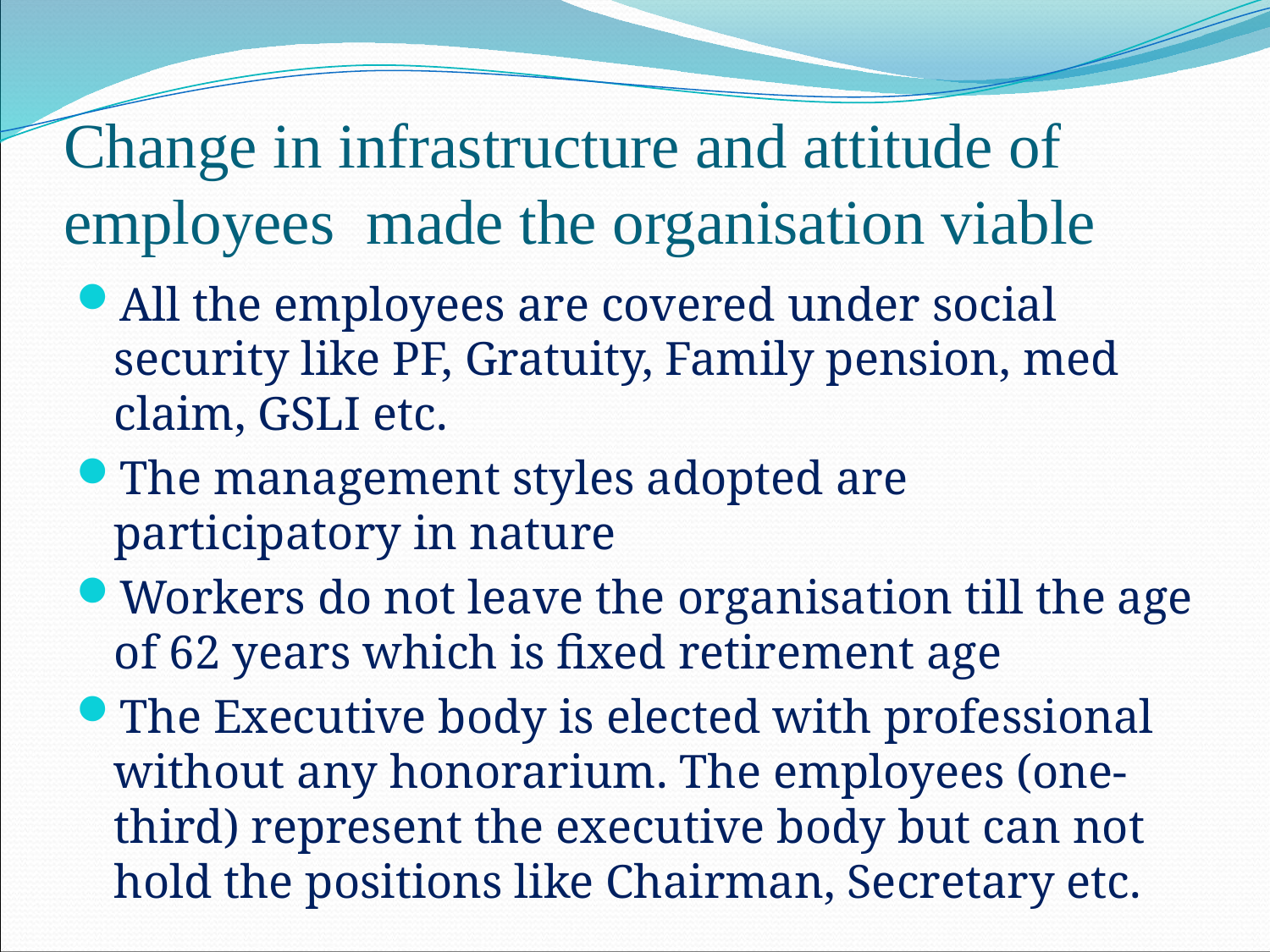

# Change in infrastructure and attitude of employees  made the organisation viable
All the employees are covered under social security like PF, Gratuity, Family pension, med claim, GSLI etc.
The management styles adopted are participatory in nature
Workers do not leave the organisation till the age of 62 years which is fixed retirement age
The Executive body is elected with professional without any honorarium. The employees (one-third) represent the executive body but can not hold the positions like Chairman, Secretary etc.